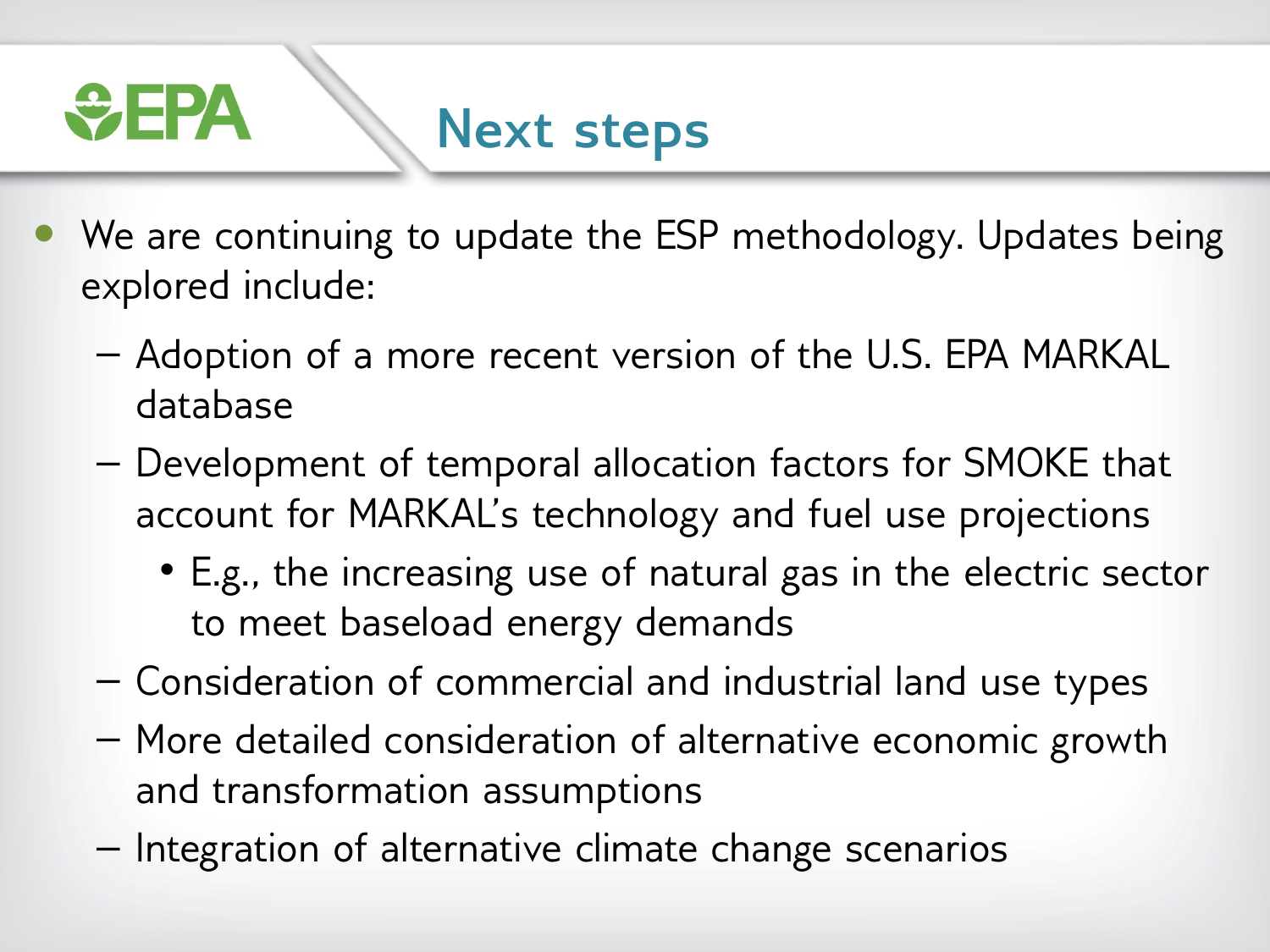

Next steps
We are continuing to update the ESP methodology. Updates being explored include:
Adoption of a more recent version of the U.S. EPA MARKAL database
Development of temporal allocation factors for SMOKE that account for MARKAL’s technology and fuel use projections
E.g., the increasing use of natural gas in the electric sector to meet baseload energy demands
Consideration of commercial and industrial land use types
More detailed consideration of alternative economic growth and transformation assumptions
Integration of alternative climate change scenarios